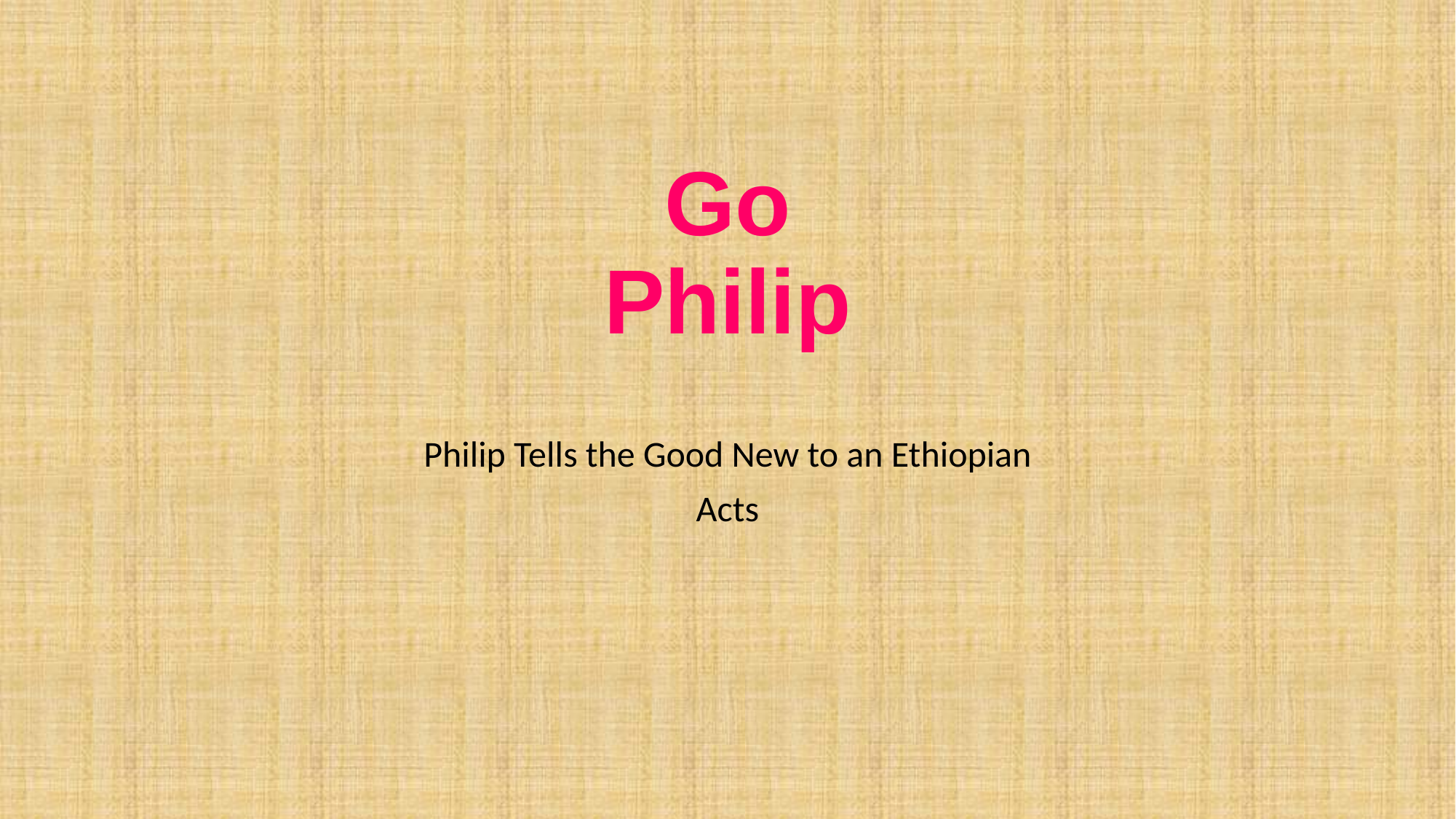

# Go Philip
Philip Tells the Good New to an Ethiopian
Acts